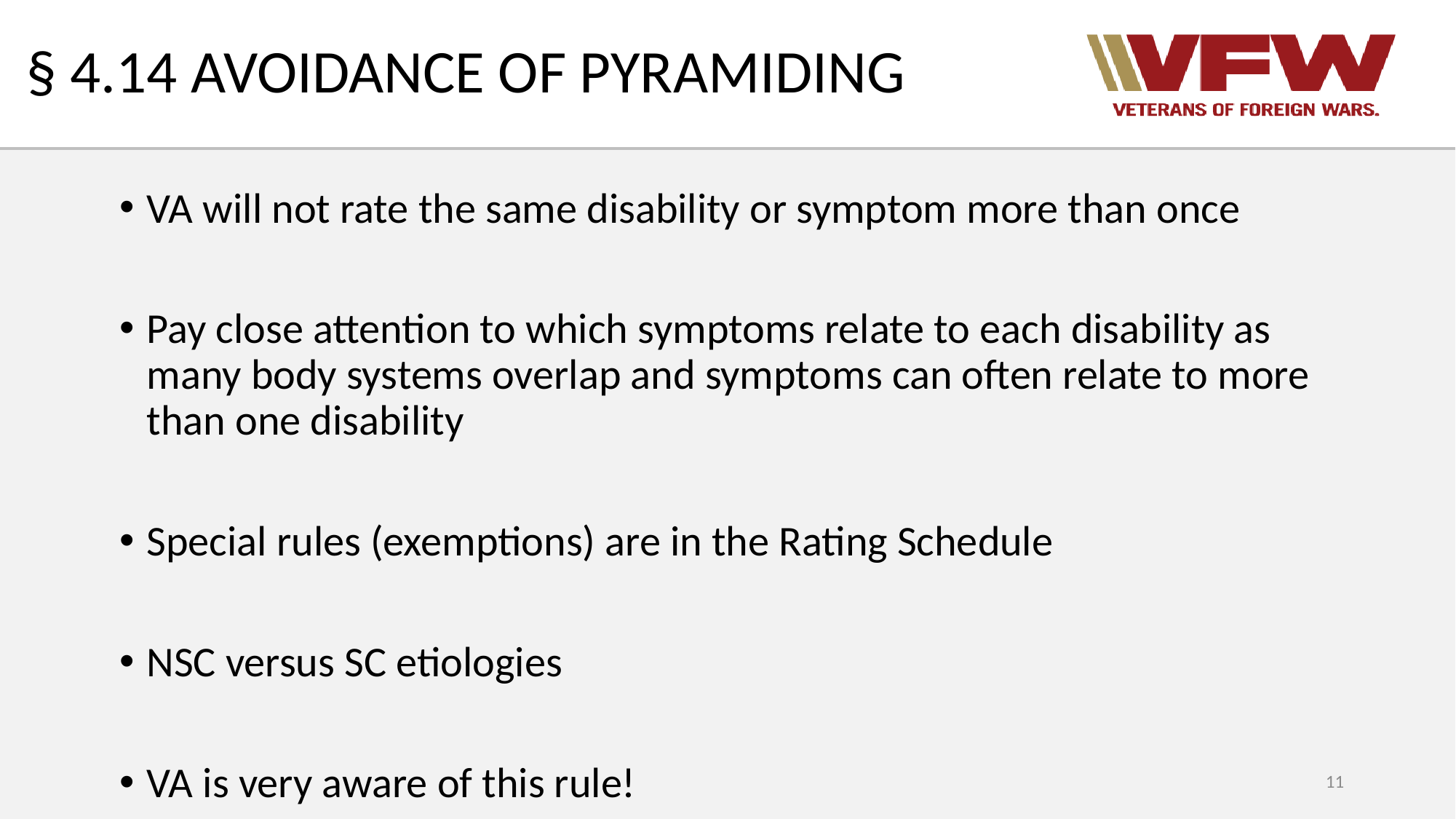

# § 4.14 AVOIDANCE OF PYRAMIDING
VA will not rate the same disability or symptom more than once

Pay close attention to which symptoms relate to each disability as many body systems overlap and symptoms can often relate to more than one disability

Special rules (exemptions) are in the Rating Schedule

NSC versus SC etiologies

VA is very aware of this rule!
11